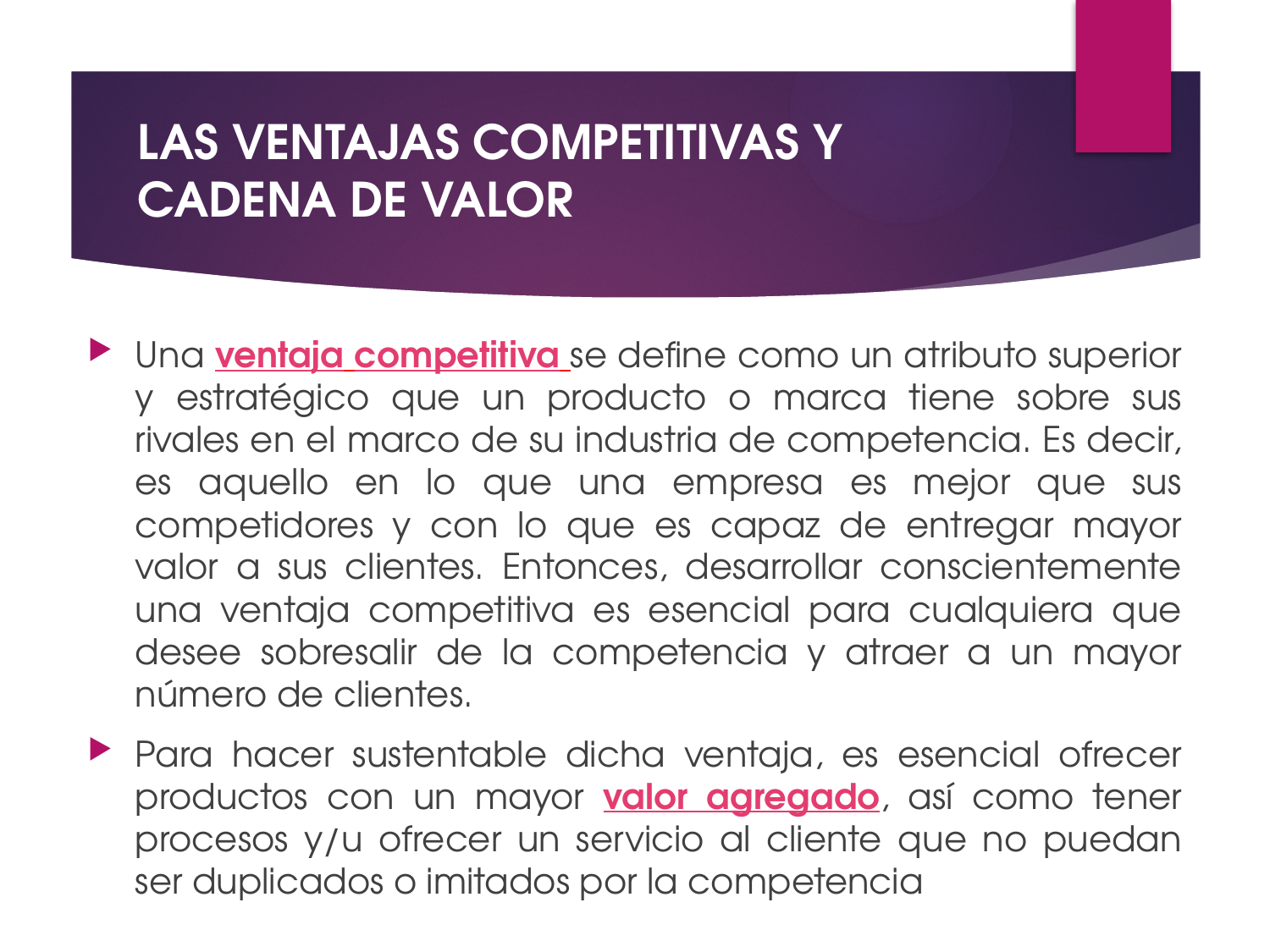

# LAS VENTAJAS COMPETITIVAS Y CADENA DE VALOR
Una ventaja competitiva se define como un atributo superior y estratégico que un producto o marca tiene sobre sus rivales en el marco de su industria de competencia. Es decir, es aquello en lo que una empresa es mejor que sus competidores y con lo que es capaz de entregar mayor valor a sus clientes. Entonces, desarrollar conscientemente una ventaja competitiva es esencial para cualquiera que desee sobresalir de la competencia y atraer a un mayor número de clientes.
Para hacer sustentable dicha ventaja, es esencial ofrecer productos con un mayor valor agregado, así como tener procesos y/u ofrecer un servicio al cliente que no puedan ser duplicados o imitados por la competencia